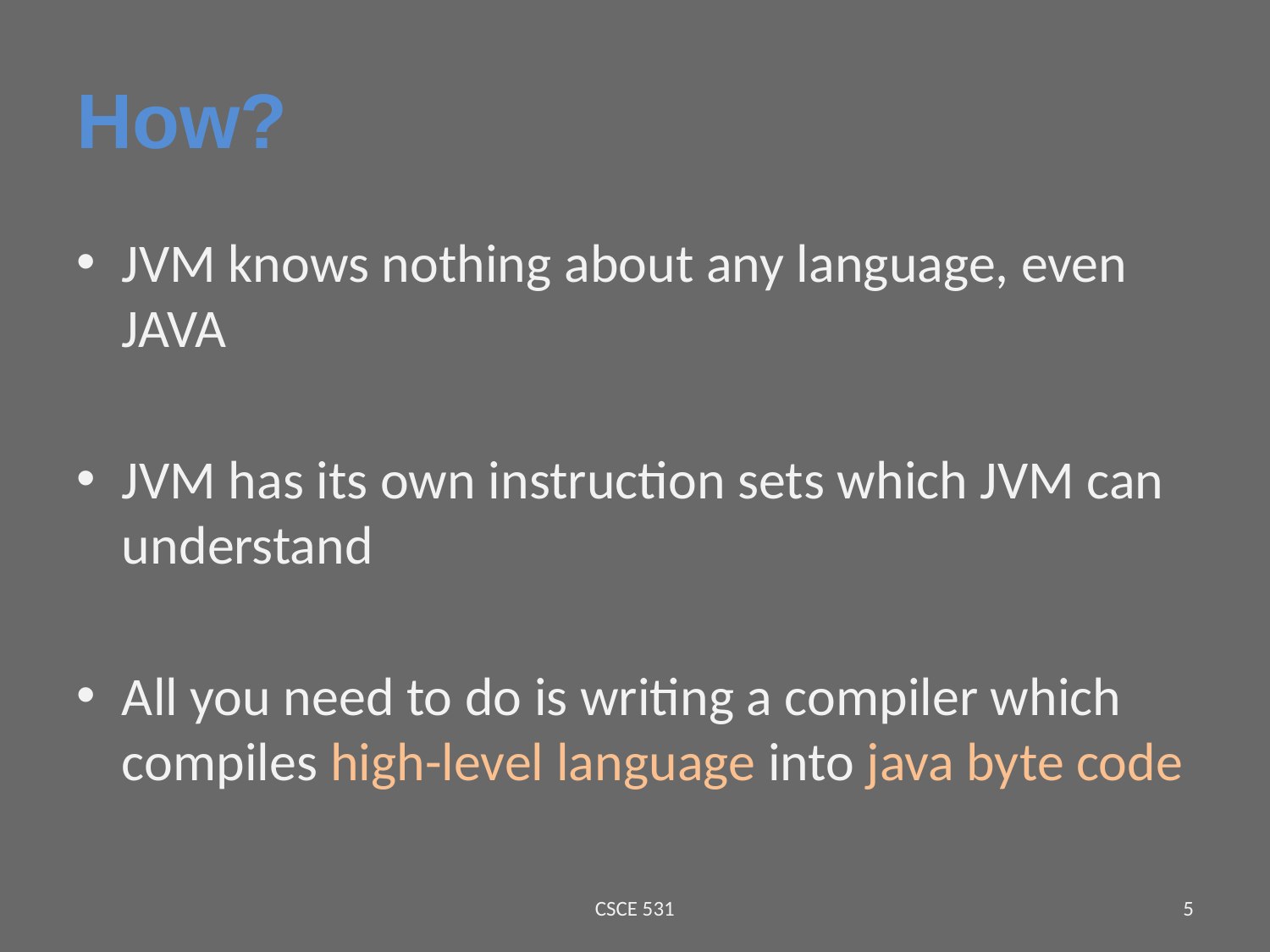

# How?
JVM knows nothing about any language, even JAVA

JVM has its own instruction sets which JVM can understand

All you need to do is writing a compiler which compiles high-level language into java byte code

CSCE 531
5